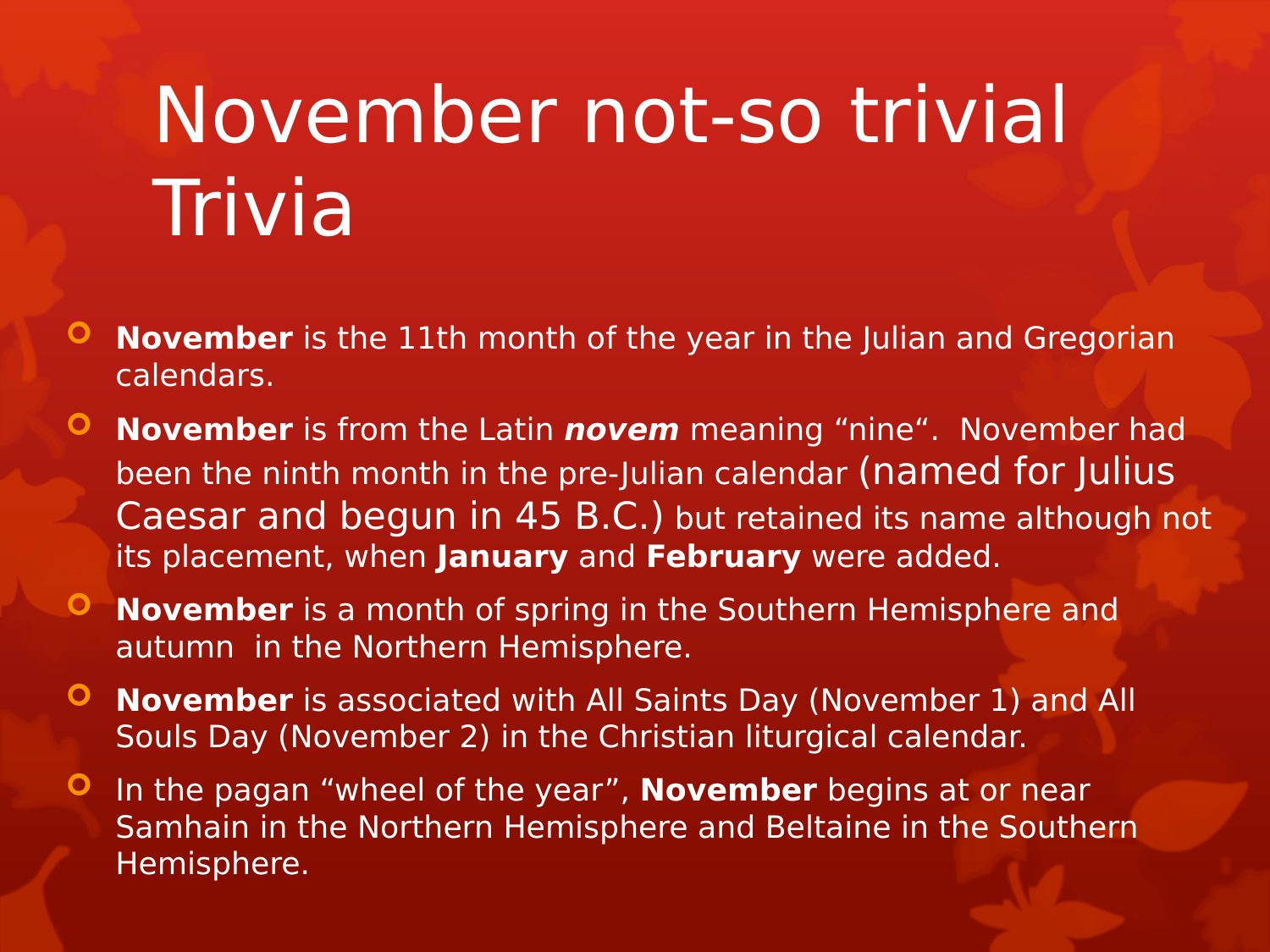

# November not-so trivial Trivia
November is the 11th month of the year in the Julian and Gregorian calendars.
November is from the Latin novem meaning “nine“.  November had been the ninth month in the pre-Julian calendar (named for Julius Caesar and begun in 45 B.C.) but retained its name although not its placement, when January and February were added.
November is a month of spring in the Southern Hemisphere and autumn  in the Northern Hemisphere.
November is associated with All Saints Day (November 1) and All Souls Day (November 2) in the Christian liturgical calendar.
In the pagan “wheel of the year”, November begins at or near Samhain in the Northern Hemisphere and Beltaine in the Southern Hemisphere.